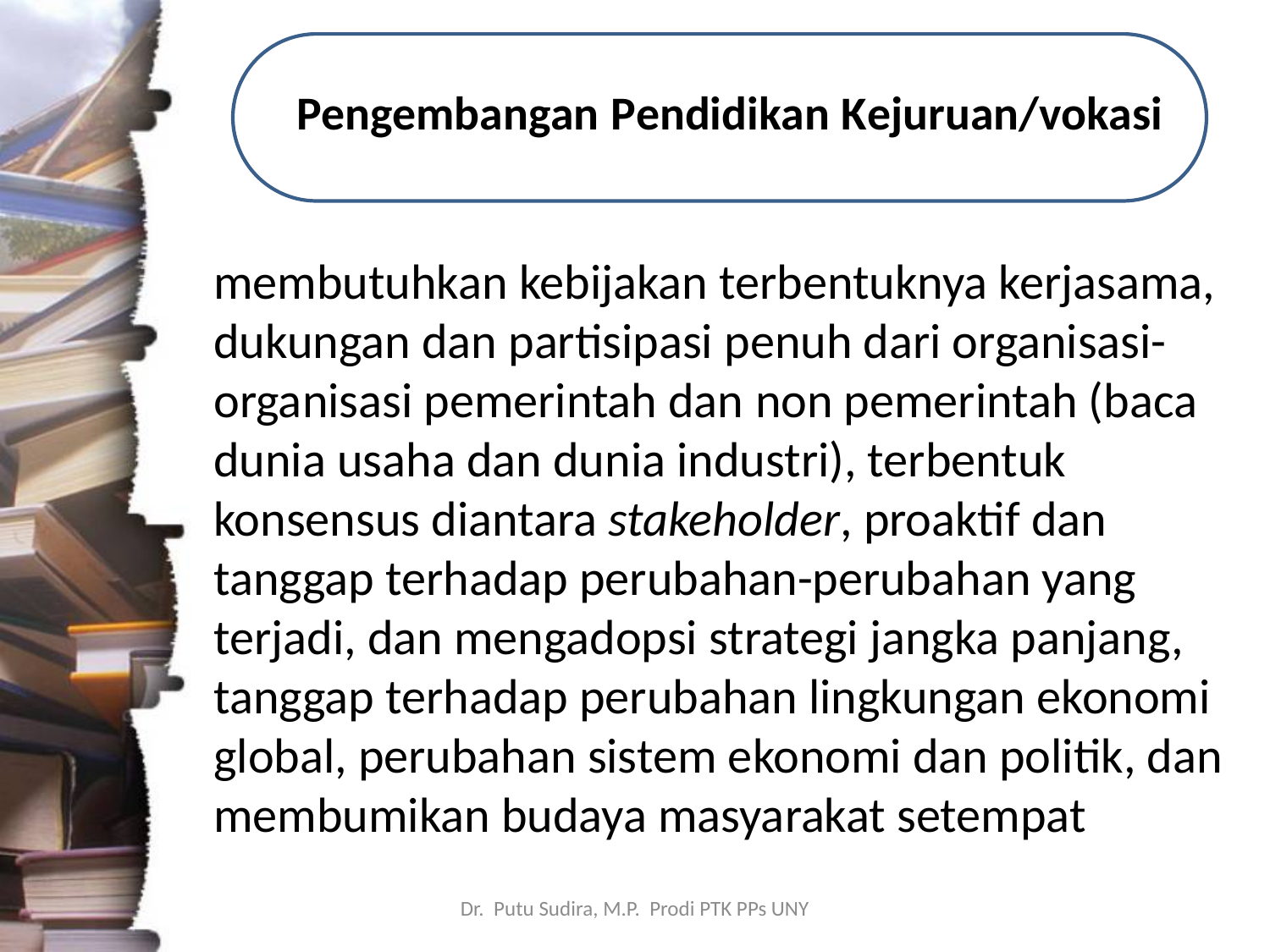

# Pengembangan Pendidikan Kejuruan/vokasi
membutuhkan kebijakan terbentuknya kerjasama, dukungan dan partisipasi penuh dari organisasi-organisasi pemerintah dan non pemerintah (baca dunia usaha dan dunia industri), terbentuk konsensus diantara stakeholder, proaktif dan tanggap terhadap perubahan-perubahan yang terjadi, dan mengadopsi strategi jangka panjang, tanggap terhadap perubahan lingkungan ekonomi global, perubahan sistem ekonomi dan politik, dan membumikan budaya masyarakat setempat
Dr.  Putu Sudira, M.P.  Prodi PTK PPs UNY